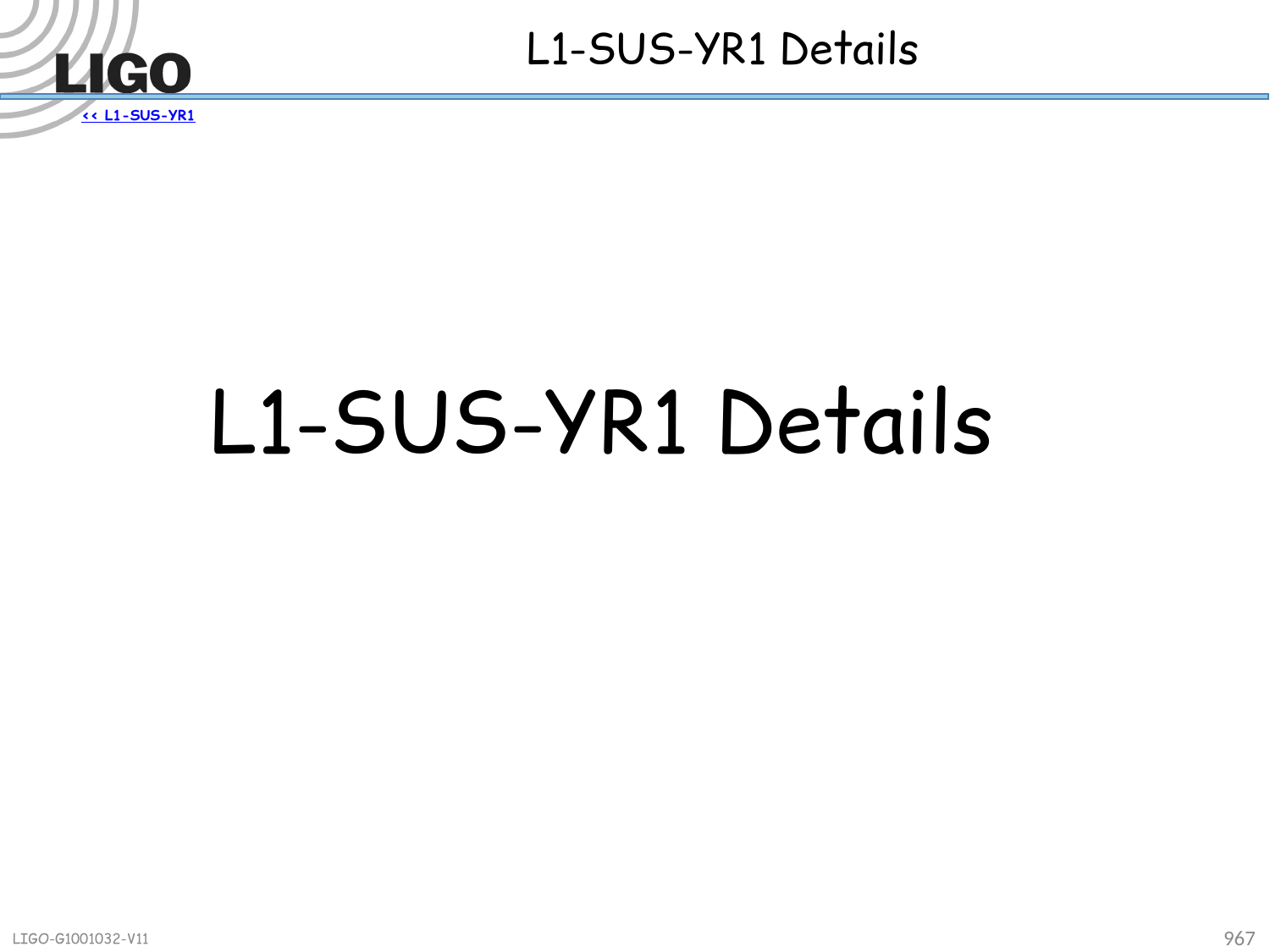

# L1-SUS-YR1 Details
<< L1-SUS-YR1
L1-SUS-YR1 Details
967
LIGO-G1001032-V11